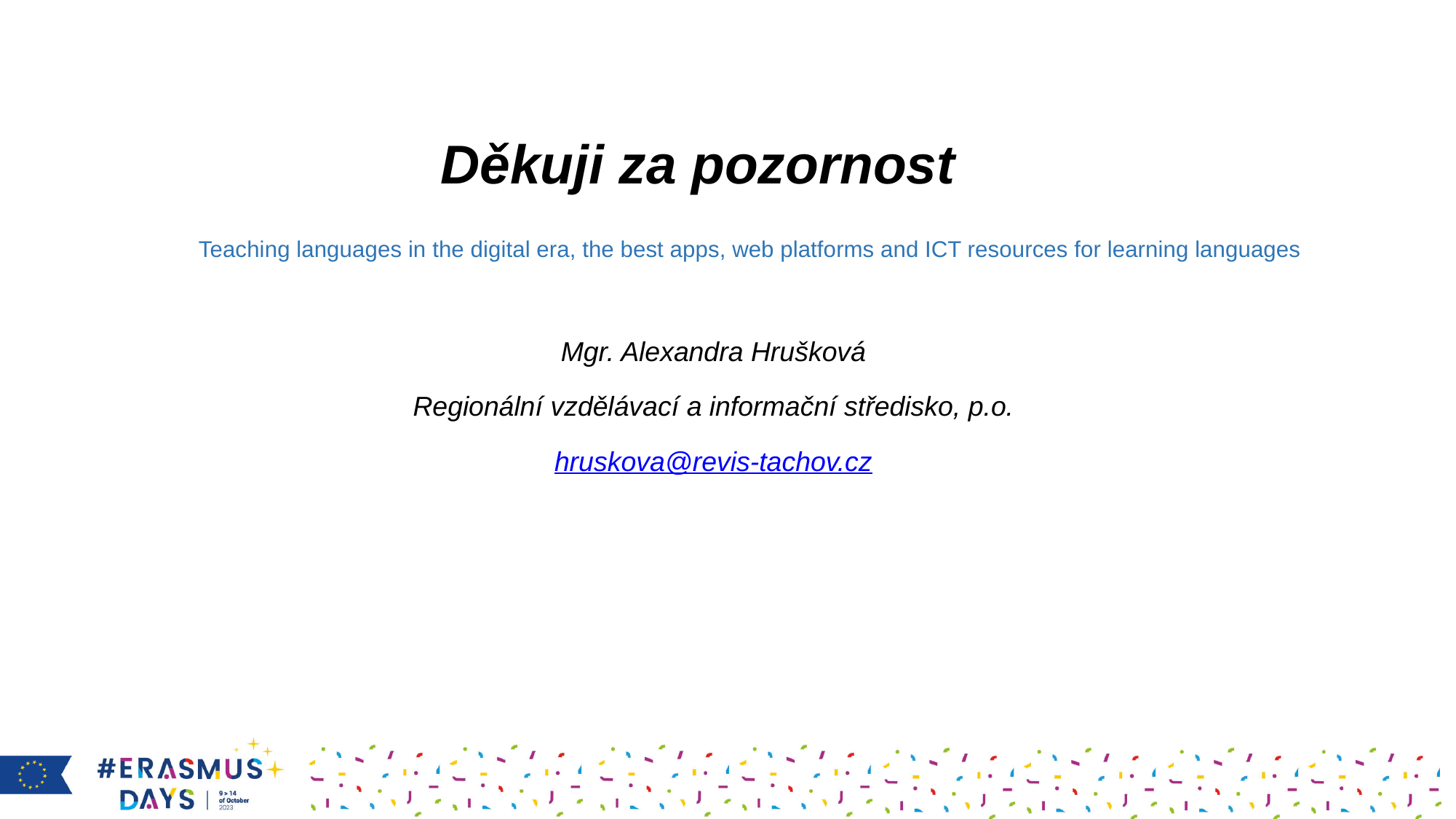

Děkuji za pozornost
Teaching languages in the digital era, the best apps, web platforms and ICT resources for learning languages
Mgr. Alexandra Hrušková

Regionální vzdělávací a informační středisko, p.o.

hruskova@revis-tachov.cz